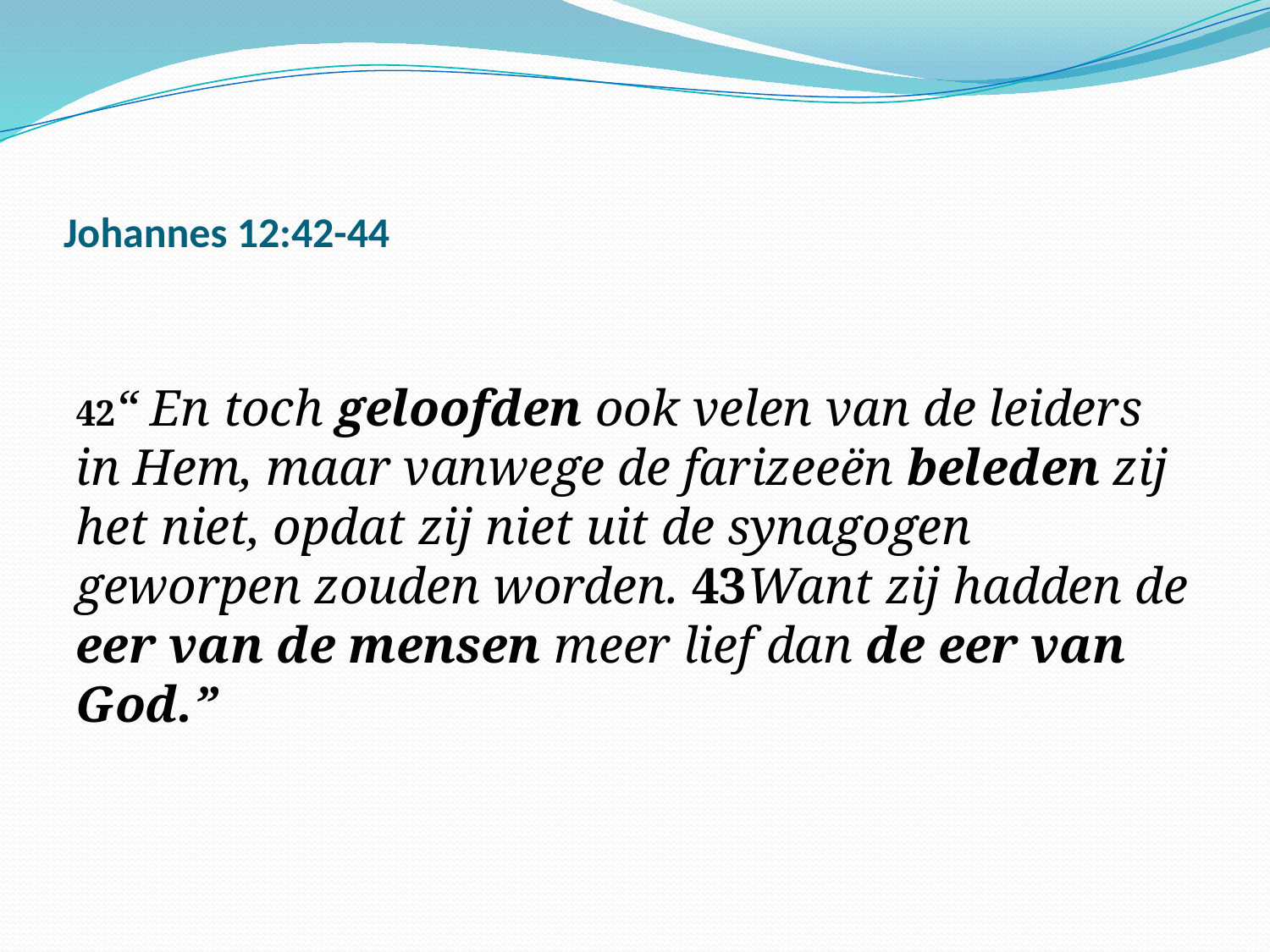

# Johannes 12:42-44

42“ En toch geloofden ook velen van de leiders in Hem, maar vanwege de farizeeën beleden zij het niet, opdat zij niet uit de synagogen geworpen zouden worden. 43Want zij hadden de eer van de mensen meer lief dan de eer van God.”